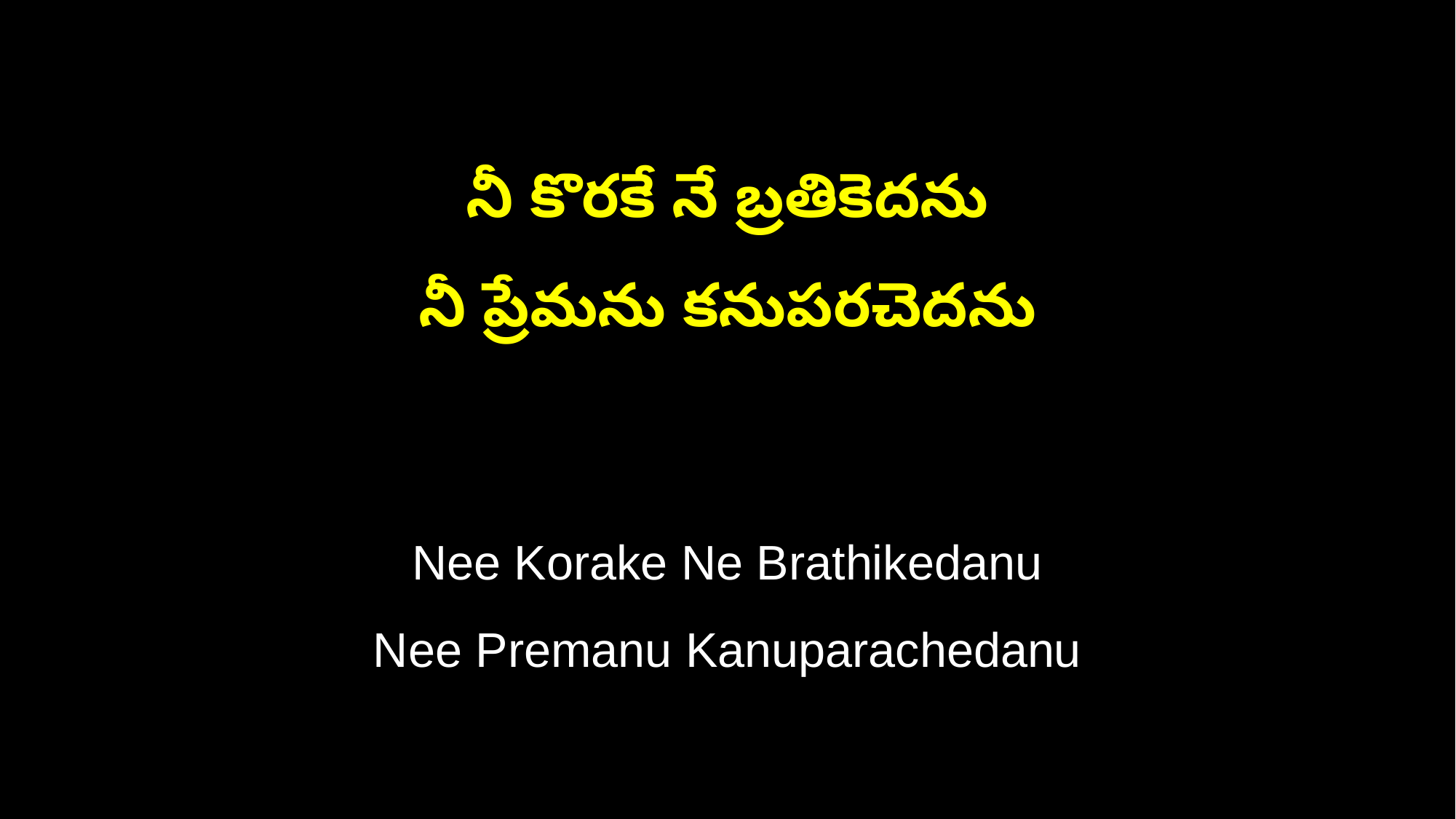

నీ కొరకే నే బ్రతికెదను
నీ ప్రేమను కనుపరచెదను
Nee Korake Ne Brathikedanu
Nee Premanu Kanuparachedanu